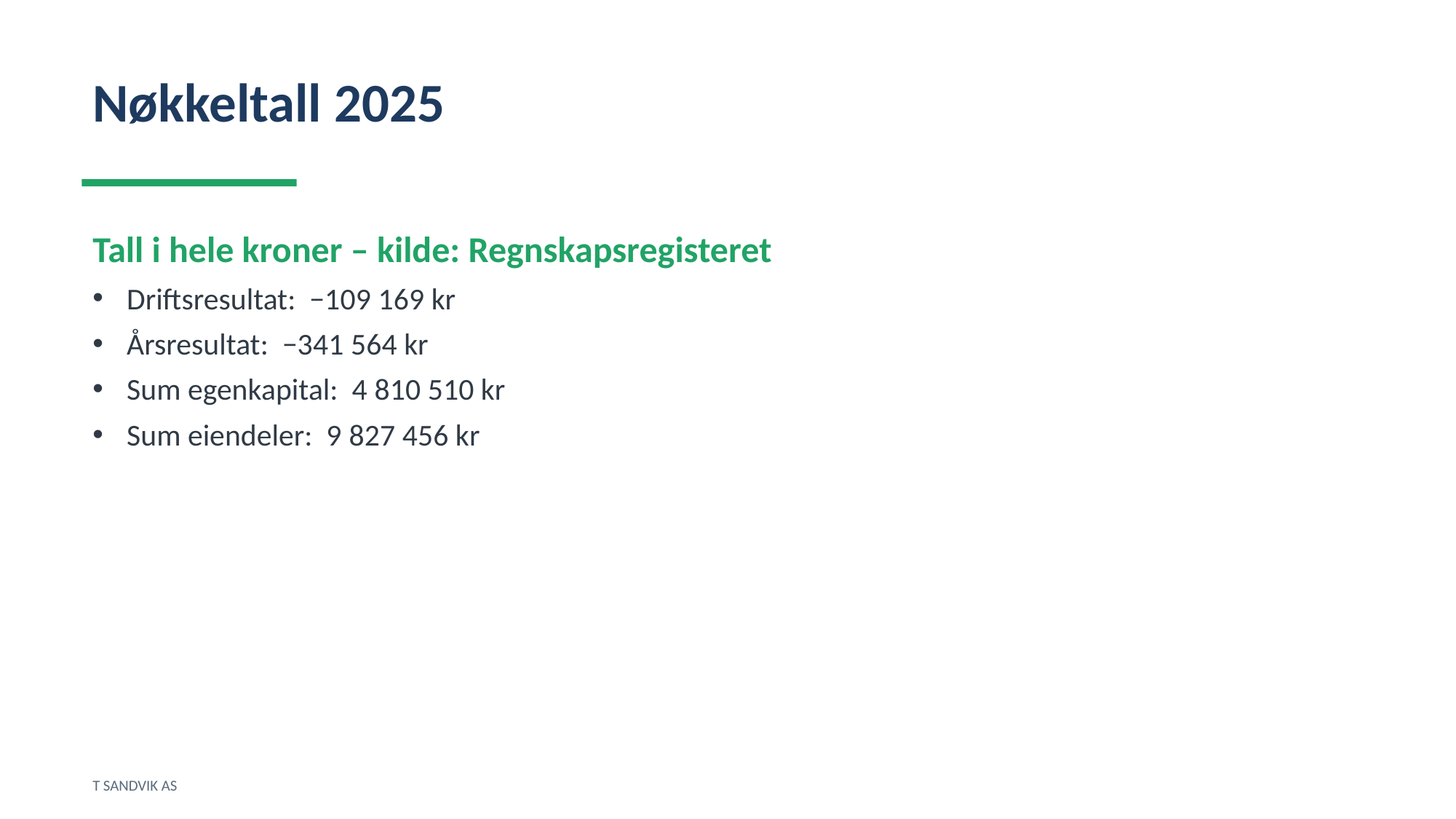

Nøkkeltall 2025

Tall i hele kroner – kilde: Regnskapsregisteret
Driftsresultat:  −109 169 kr
Årsresultat:  −341 564 kr
Sum egenkapital:  4 810 510 kr
Sum eiendeler:  9 827 456 kr
T SANDVIK AS